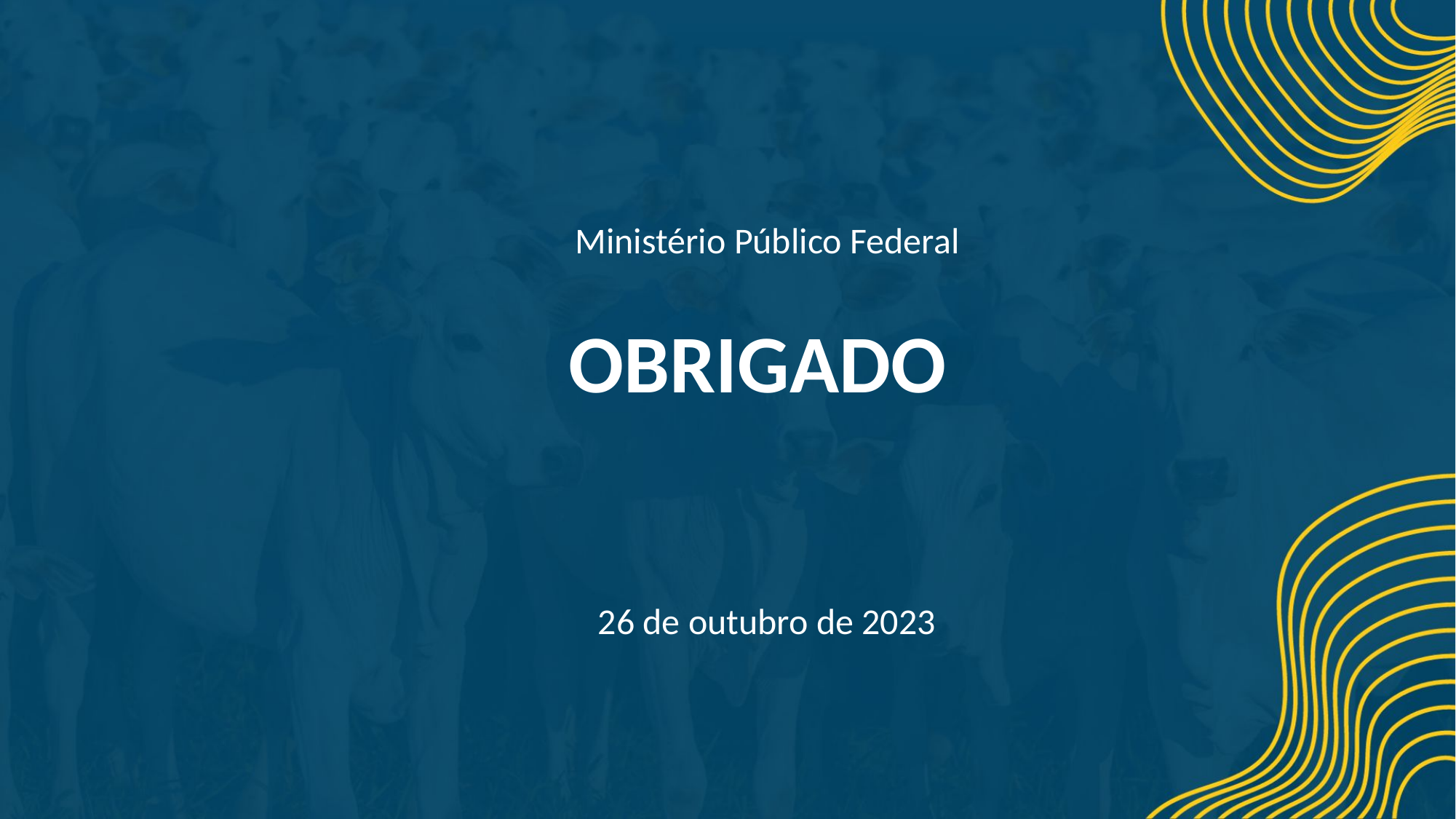

Ministério Público Federal
# OBRIGADO
26 de outubro de 2023